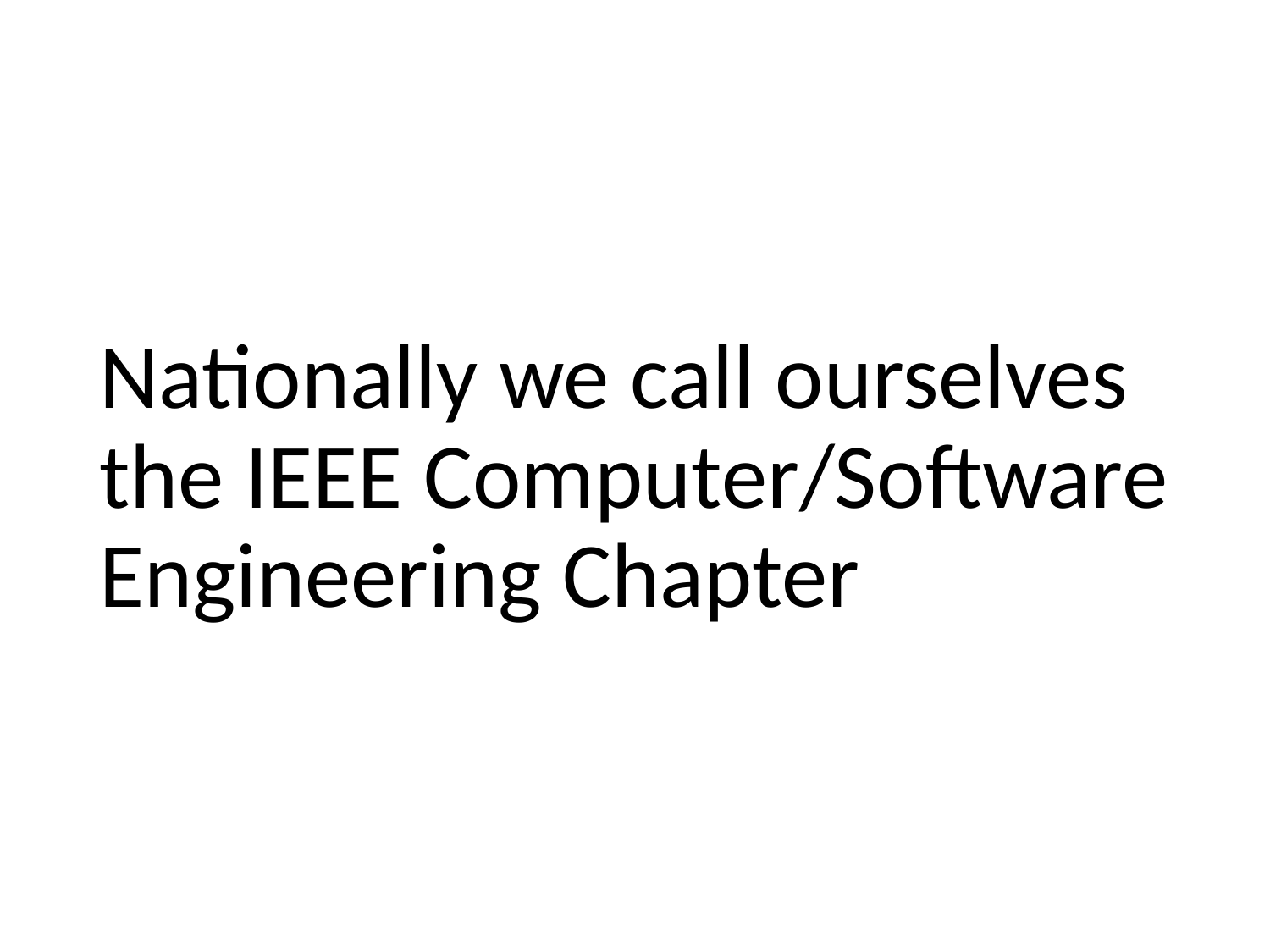

# Nationally we call ourselves the IEEE Computer/Software Engineering Chapter